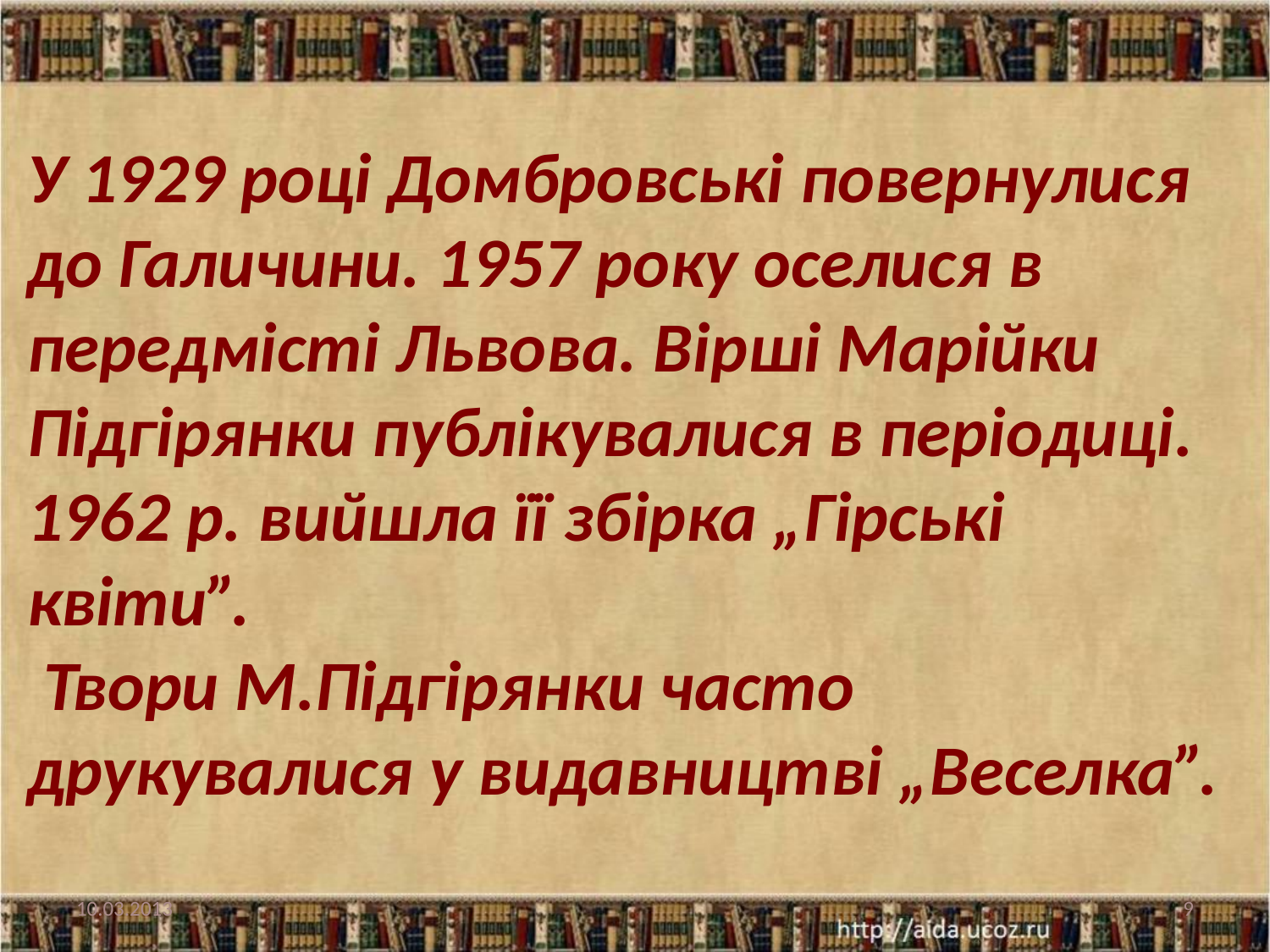

У 1929 році Домбровські повернулися до Галичини. 1957 року оселися в передмісті Львова. Вірші Марійки Підгірянки публікувалися в періодиці. 1962 р. вийшла її збірка „Гірські квіти”.
 Твори М.Підгірянки часто друкувалися у видавництві „Веселка”.
10.03.2013
9